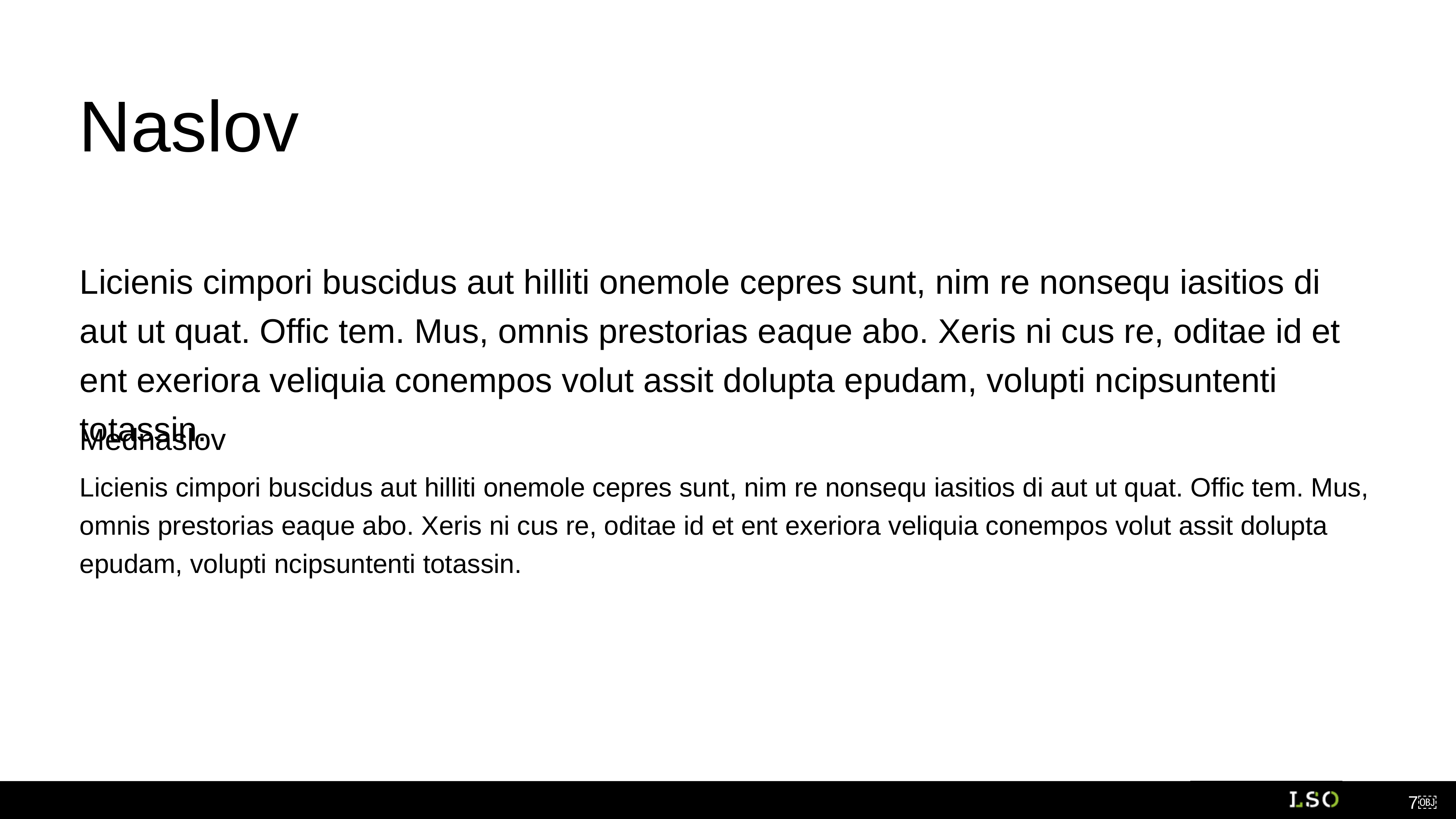

Naslov

Licienis cimpori buscidus aut hilliti onemole cepres sunt, nim re nonsequ iasitios di aut ut quat. Offic tem. Mus, omnis prestorias eaque abo. Xeris ni cus re, oditae id et ent exeriora veliquia conempos volut assit dolupta epudam, volupti ncipsuntenti totassin.
Mednaslov
Licienis cimpori buscidus aut hilliti onemole cepres sunt, nim re nonsequ iasitios di aut ut quat. Offic tem. Mus, omnis prestorias eaque abo. Xeris ni cus re, oditae id et ent exeriora veliquia conempos volut assit dolupta epudam, volupti ncipsuntenti totassin.